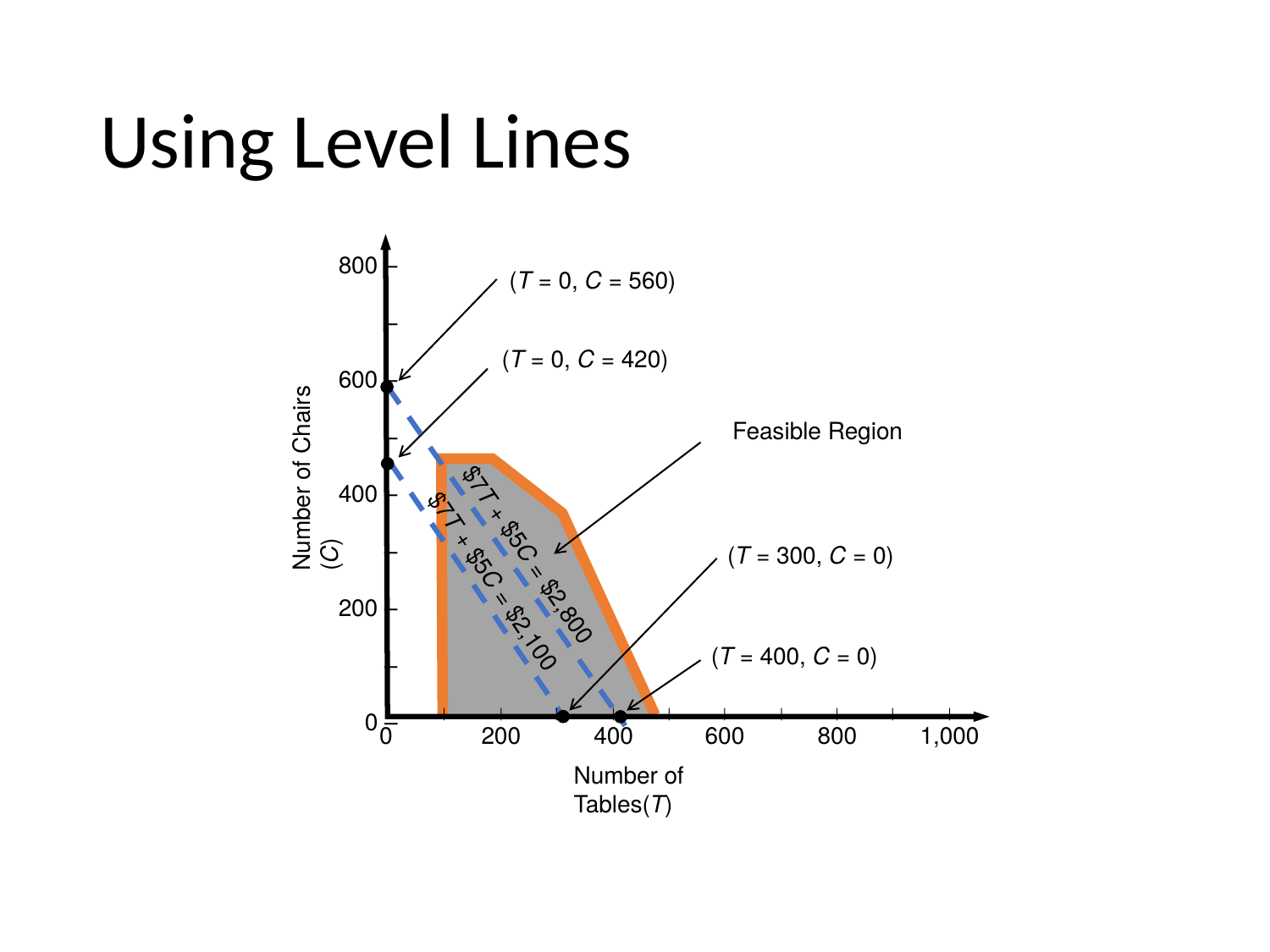

# Using Level Lines
800 –
–
600 –
–
400 –
–
200 –
–
0 –

Number of Chairs (C)
	|	|	|	|	|	|	|	|	|	|
0		200		400		600		800		1,000
Number of Tables(T)
(T = 0, C = 560)
(T = 0, C = 420)

$7T + $5C = $2,800

Feasible Region

$7T + $5C = $2,100

(T = 300, C = 0)
(T = 400, C = 0)